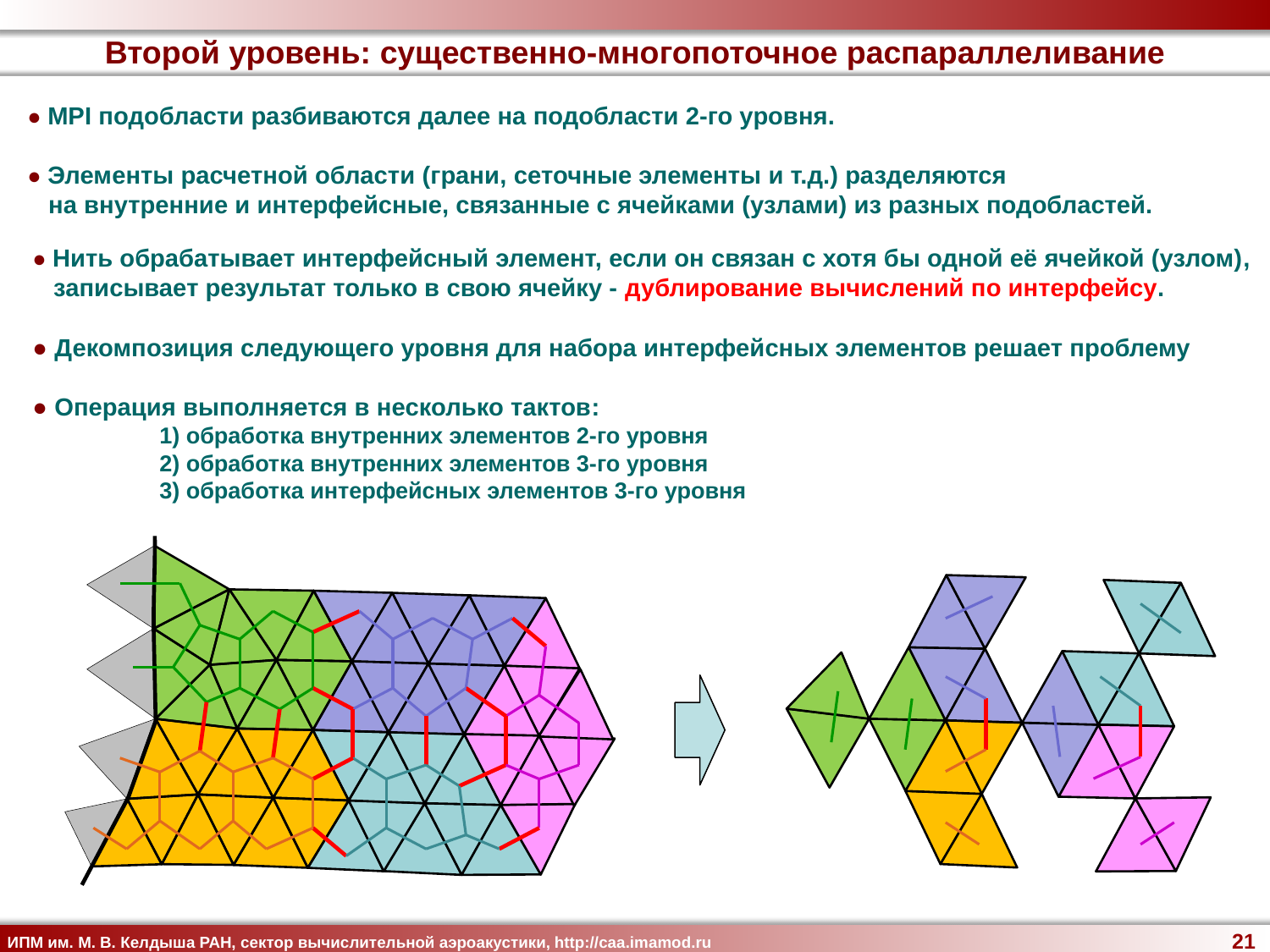

Второй уровень: существенно-многопоточное распараллеливание
● MPI подобласти разбиваются далее на подобласти 2-го уровня.

● Элементы расчетной области (грани, сеточные элементы и т.д.) разделяются
   на внутренние и интерфейсные, связанные с ячейками (узлами) из разных подобластей.
● Нить обрабатывает интерфейсный элемент, если он связан с хотя бы одной её ячейкой (узлом),
   записывает результат только в свою ячейку - дублирование вычислений по интерфейсу.
● Декомпозиция следующего уровня для набора интерфейсных элементов решает проблему

● Операция выполняется в несколько тактов:
	1) обработка внутренних элементов 2-го уровня
	2) обработка внутренних элементов 3-го уровня
	3) обработка интерфейсных элементов 3-го уровня